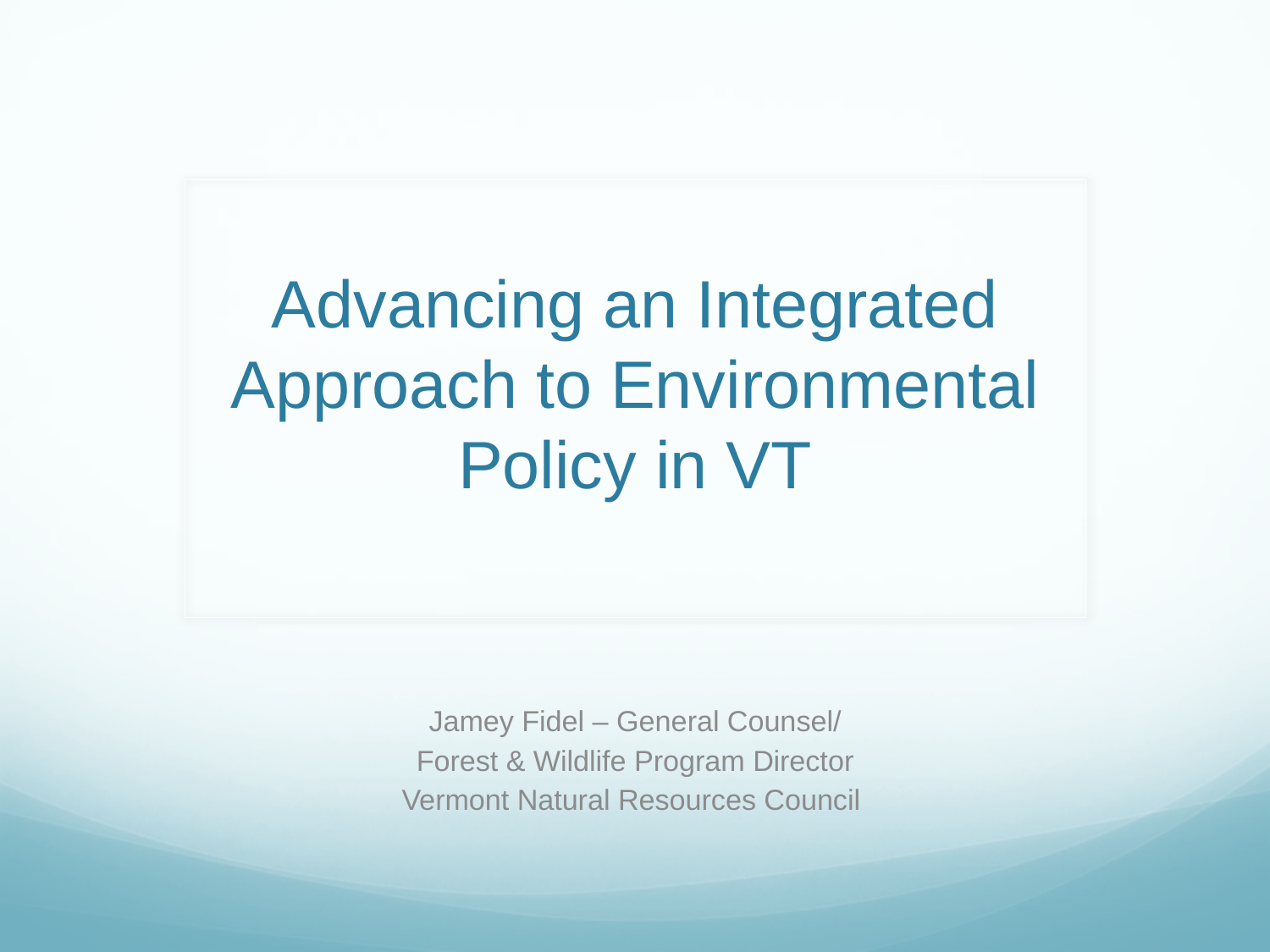

# Advancing an Integrated Approach to Environmental Policy in VT

Jamey Fidel – General Counsel/
Forest & Wildlife Program Director
Vermont Natural Resources Council